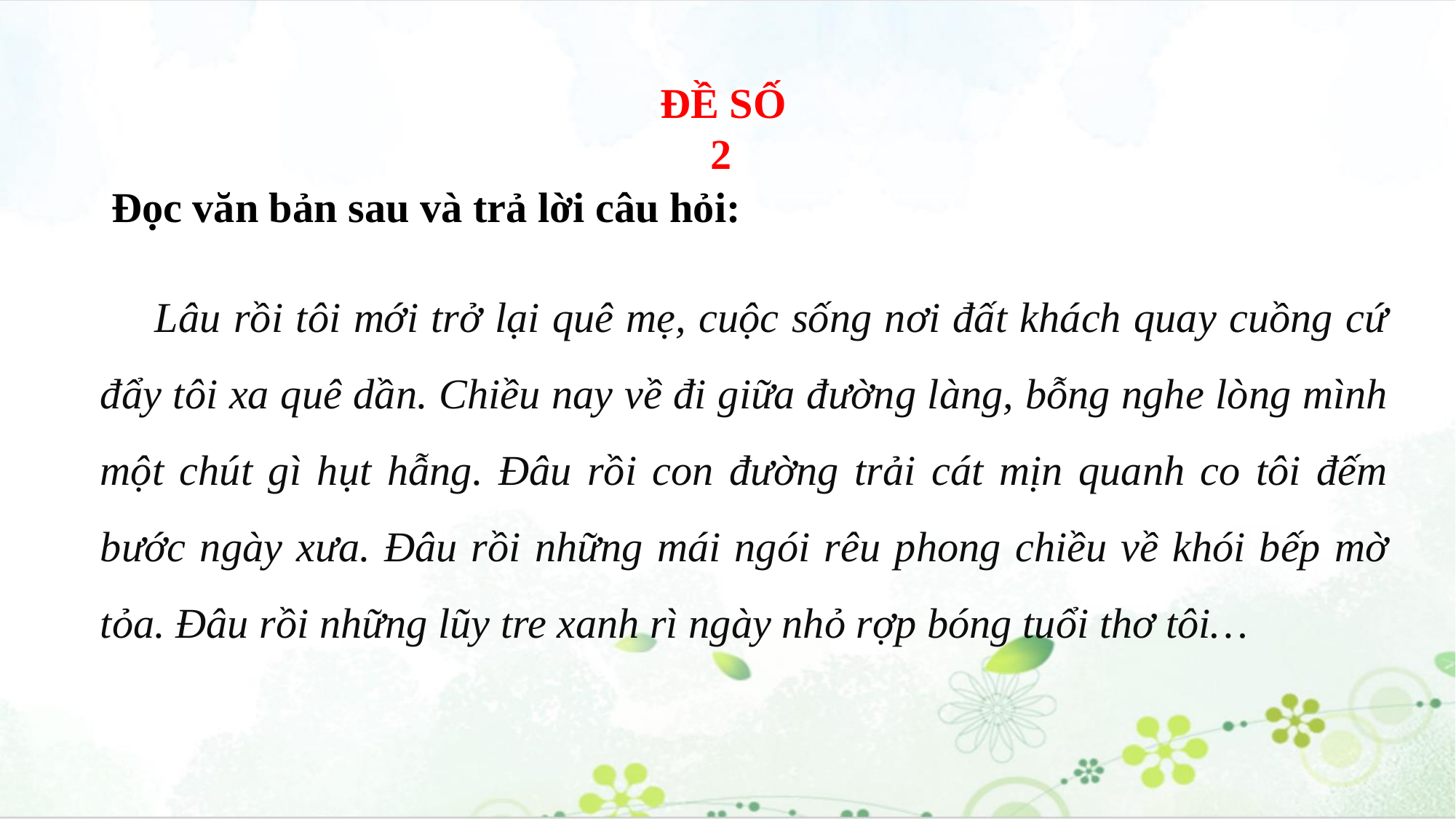

ĐỀ SỐ 2
Đọc văn bản sau và trả lời câu hỏi:
Lâu rồi tôi mới trở lại quê mẹ, cuộc sống nơi đất khách quay cuồng cứ đẩy tôi xa quê dần. Chiều nay về đi giữa đường làng, bỗng nghe lòng mình một chút gì hụt hẫng. Đâu rồi con đường trải cát mịn quanh co tôi đếm bước ngày xưa. Đâu rồi những mái ngói rêu phong chiều về khói bếp mờ tỏa. Đâu rồi những lũy tre xanh rì ngày nhỏ rợp bóng tuổi thơ tôi…